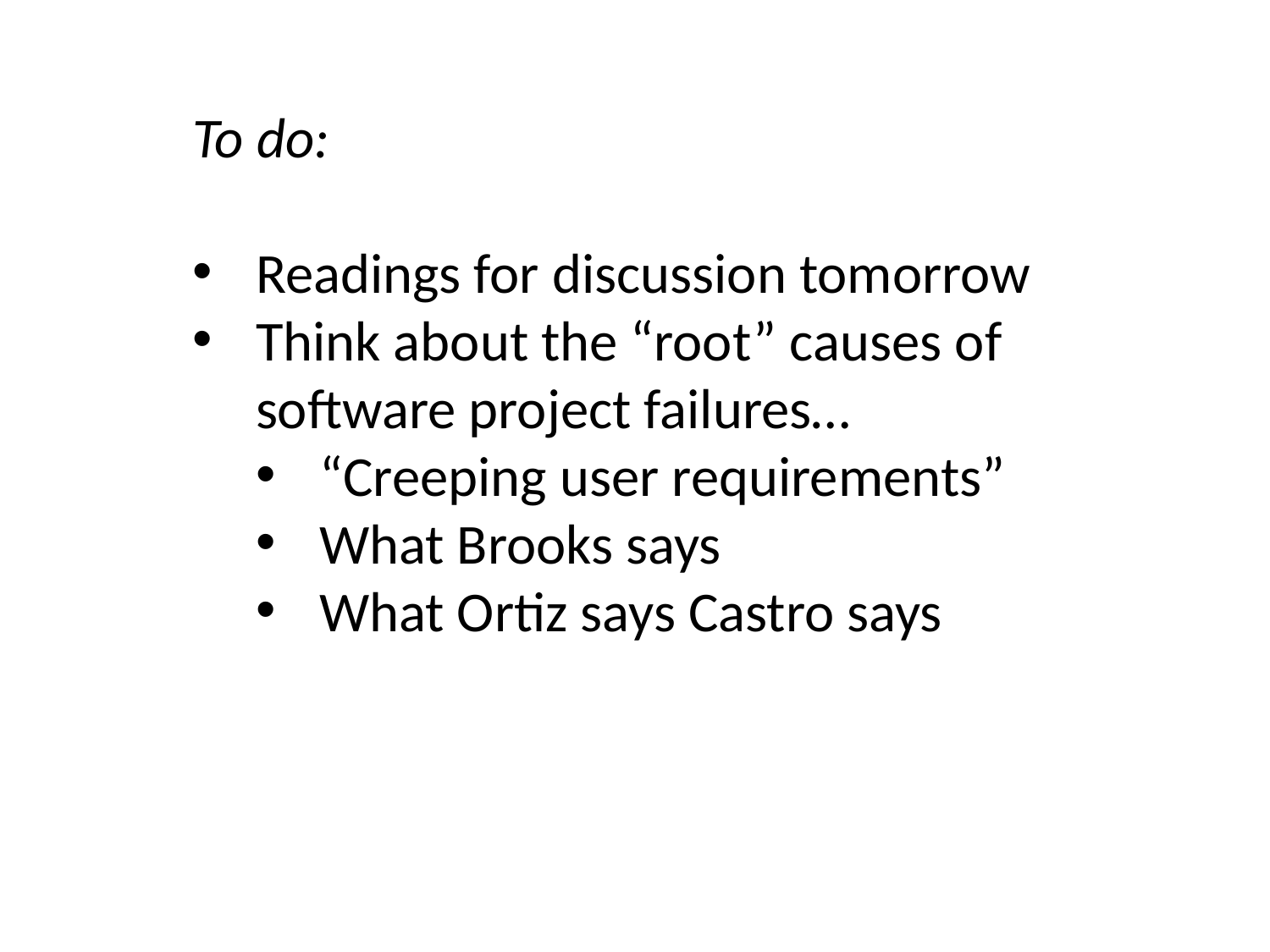

To do:

Readings for discussion tomorrow
Think about the “root” causes of software project failures…
“Creeping user requirements”
What Brooks says
What Ortiz says Castro says